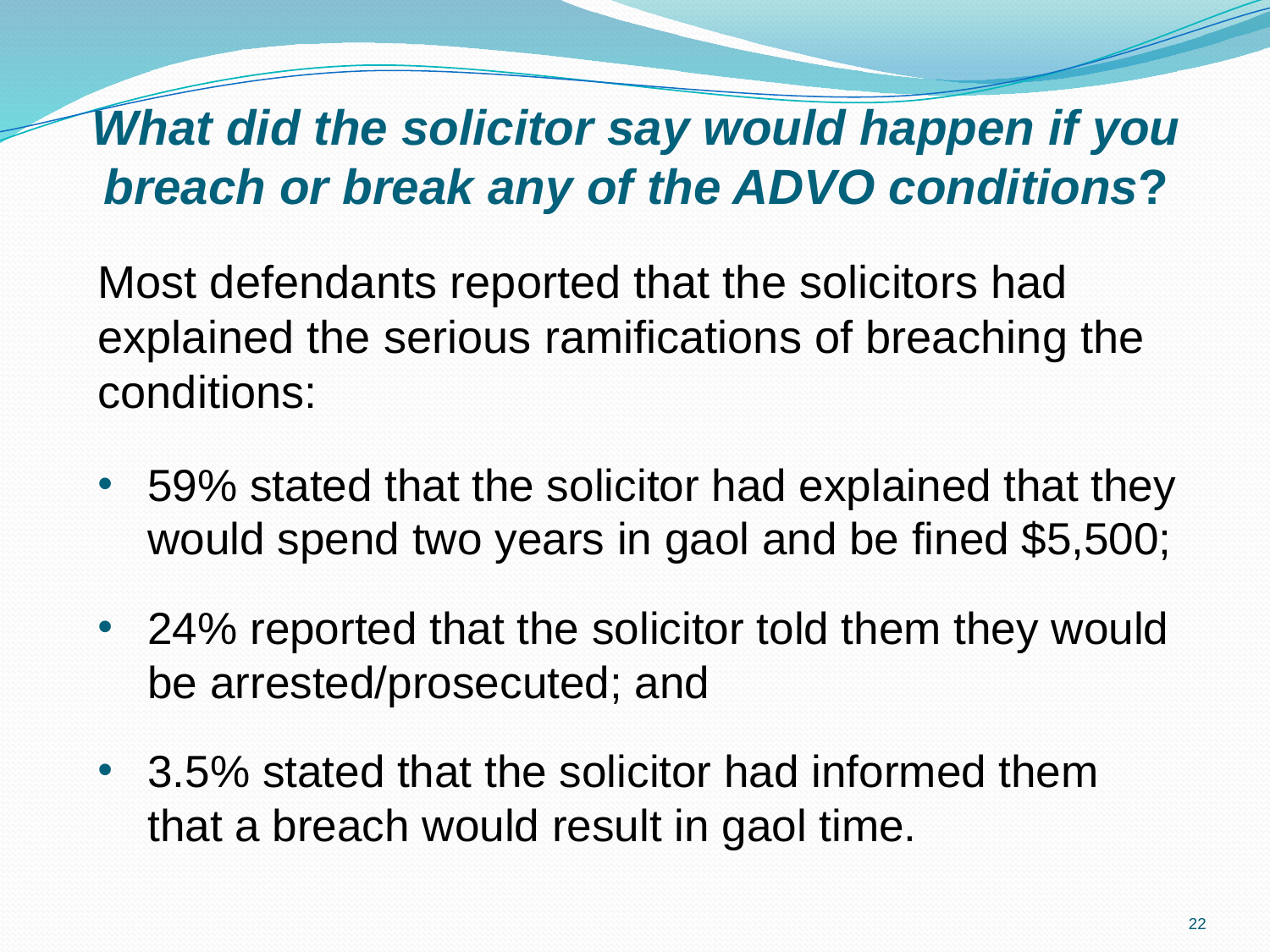

# What did the solicitor say would happen if you breach or break any of the ADVO conditions?
Most defendants reported that the solicitors had explained the serious ramifications of breaching the conditions:
59% stated that the solicitor had explained that they would spend two years in gaol and be fined $5,500;
24% reported that the solicitor told them they would be arrested/prosecuted; and
3.5% stated that the solicitor had informed them that a breach would result in gaol time.

22